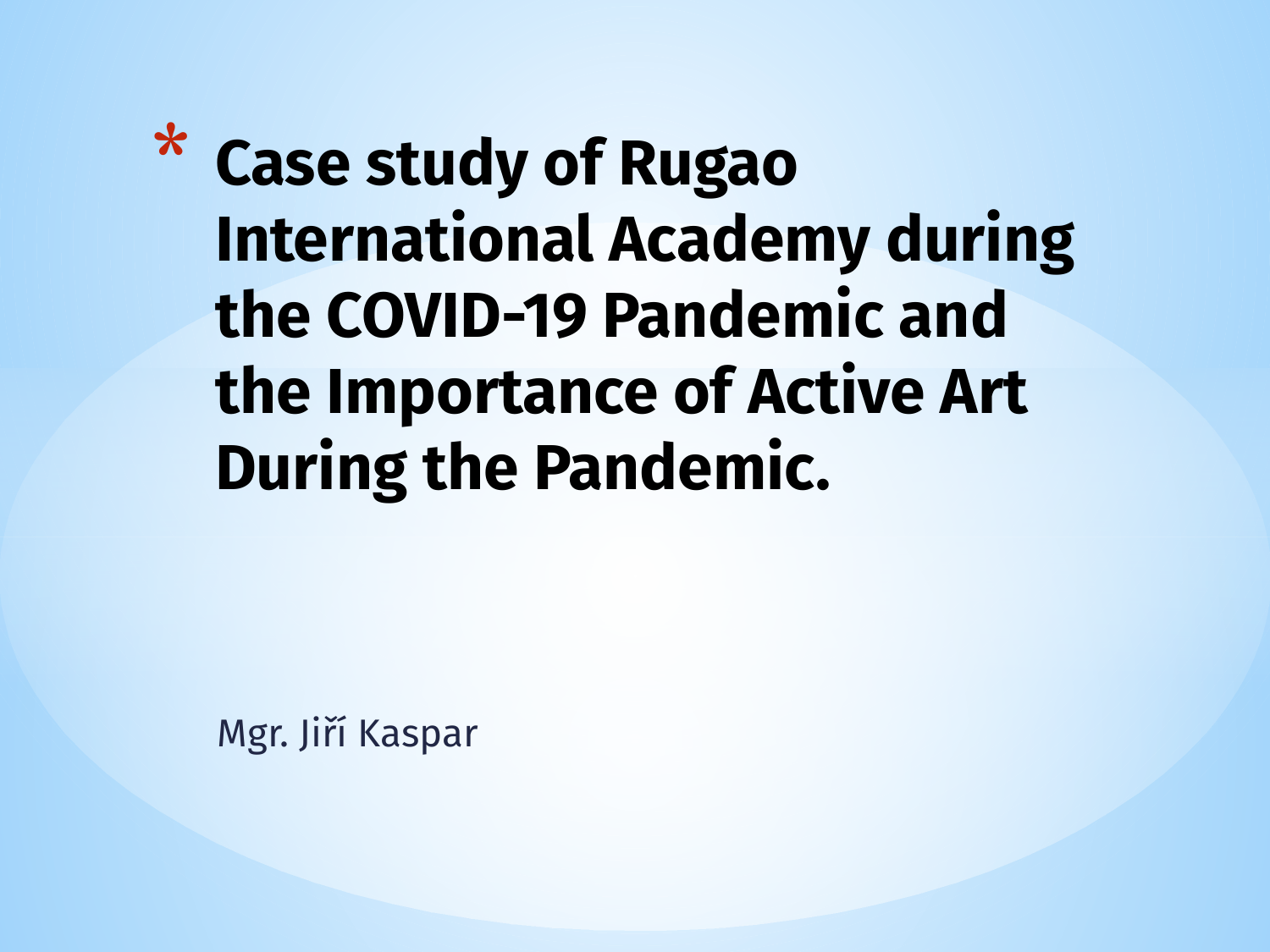

# Case study of Rugao International Academy during the COVID-19 Pandemic and the Importance of Active Art During the Pandemic.
Mgr. Jiří Kaspar